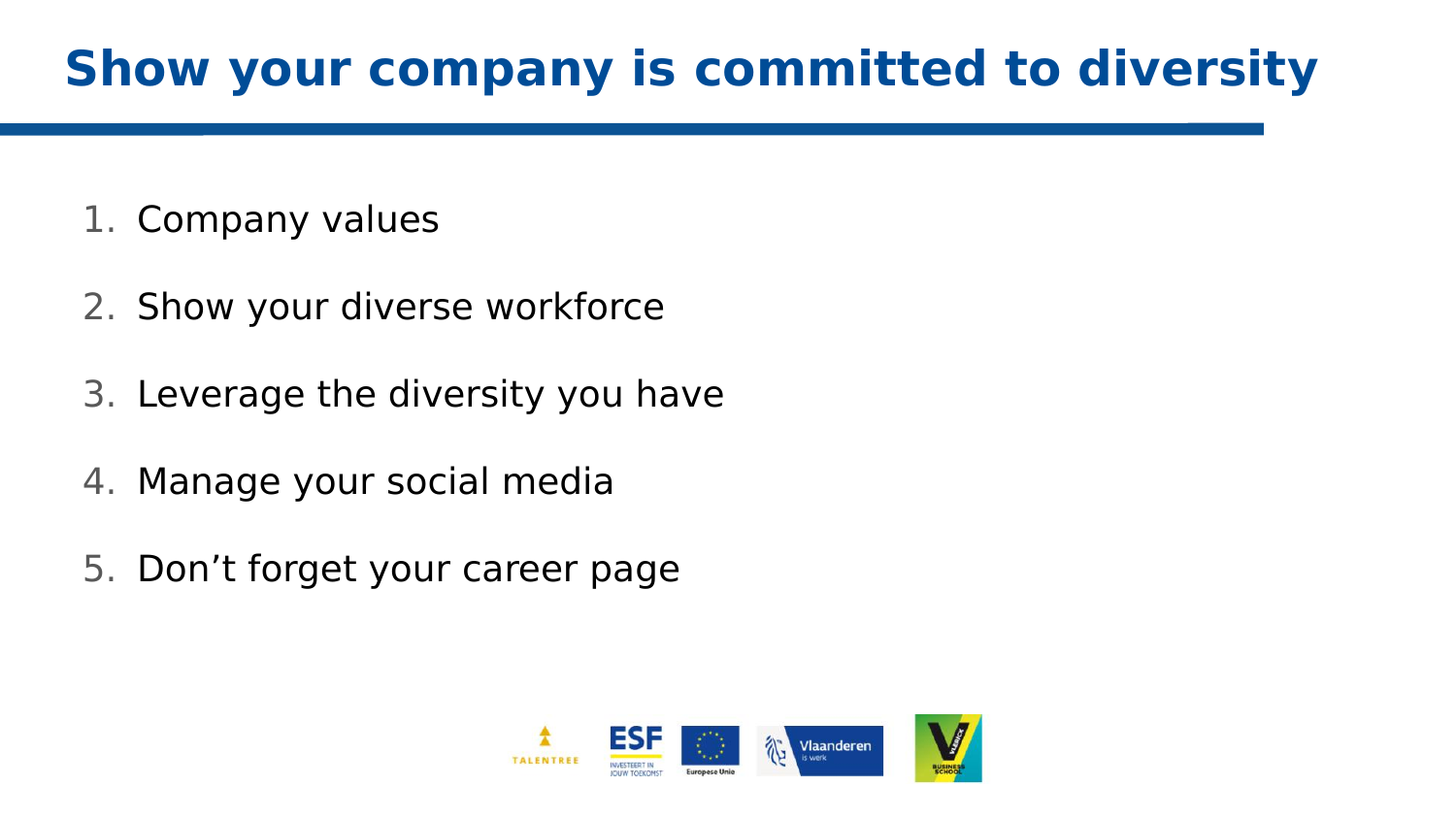

# Show your company is committed to diversity
Company values
Show your diverse workforce
Leverage the diversity you have
Manage your social media
Don’t forget your career page